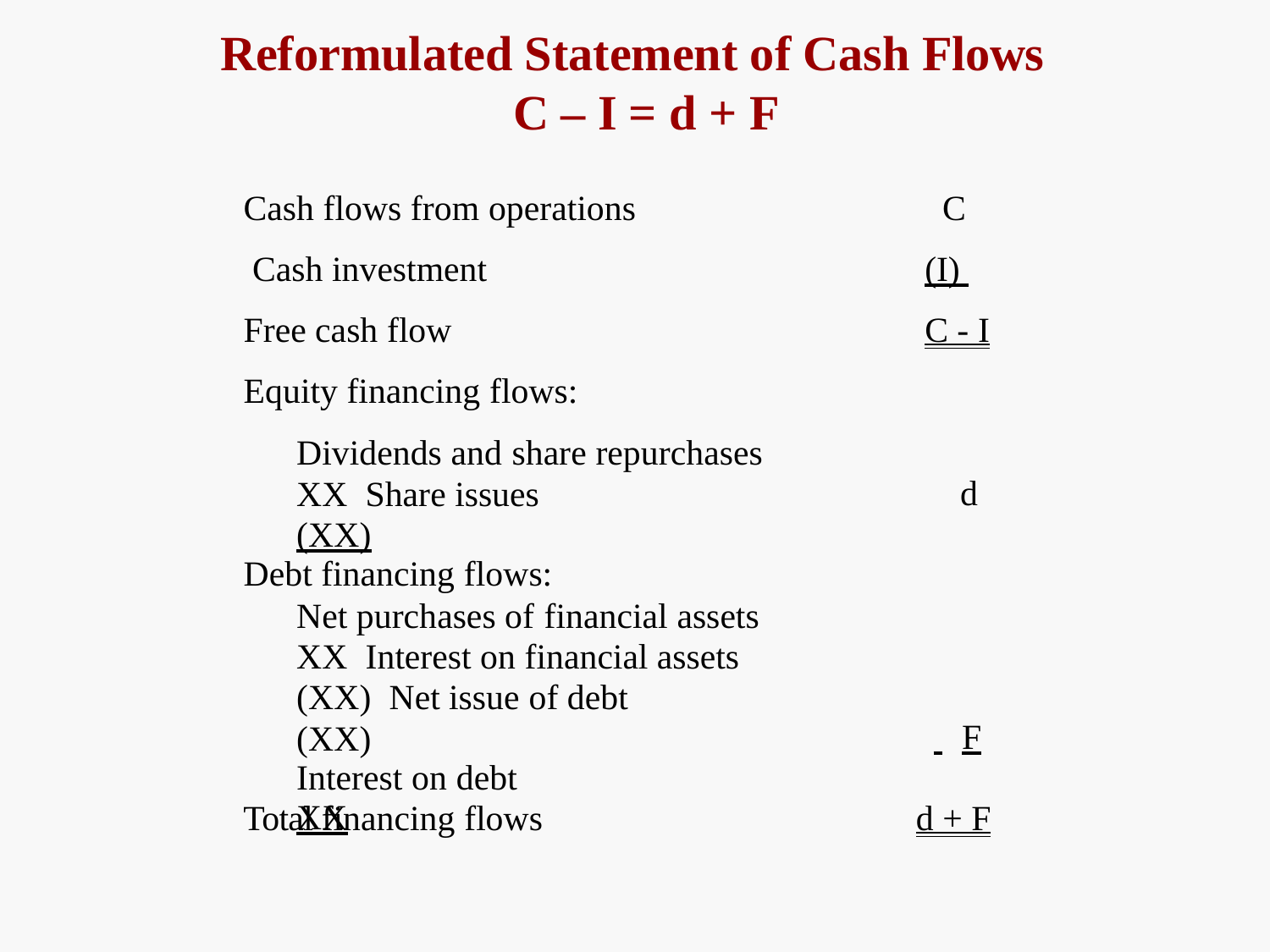

# Reformulated Statement of Cash Flows  C – I = d + F
Cash flows from operations  Cash investment
Free cash flow
Equity financing flows:
Dividends and share repurchases		XX  Share issues	(XX)
C  (I)  C - I
d
Debt financing flows:
Net purchases of financial assets		XX  Interest on financial assets	(XX)  Net issue of debt	(XX)
Interest on debt	XX
 	F
Total financing flows
d + F